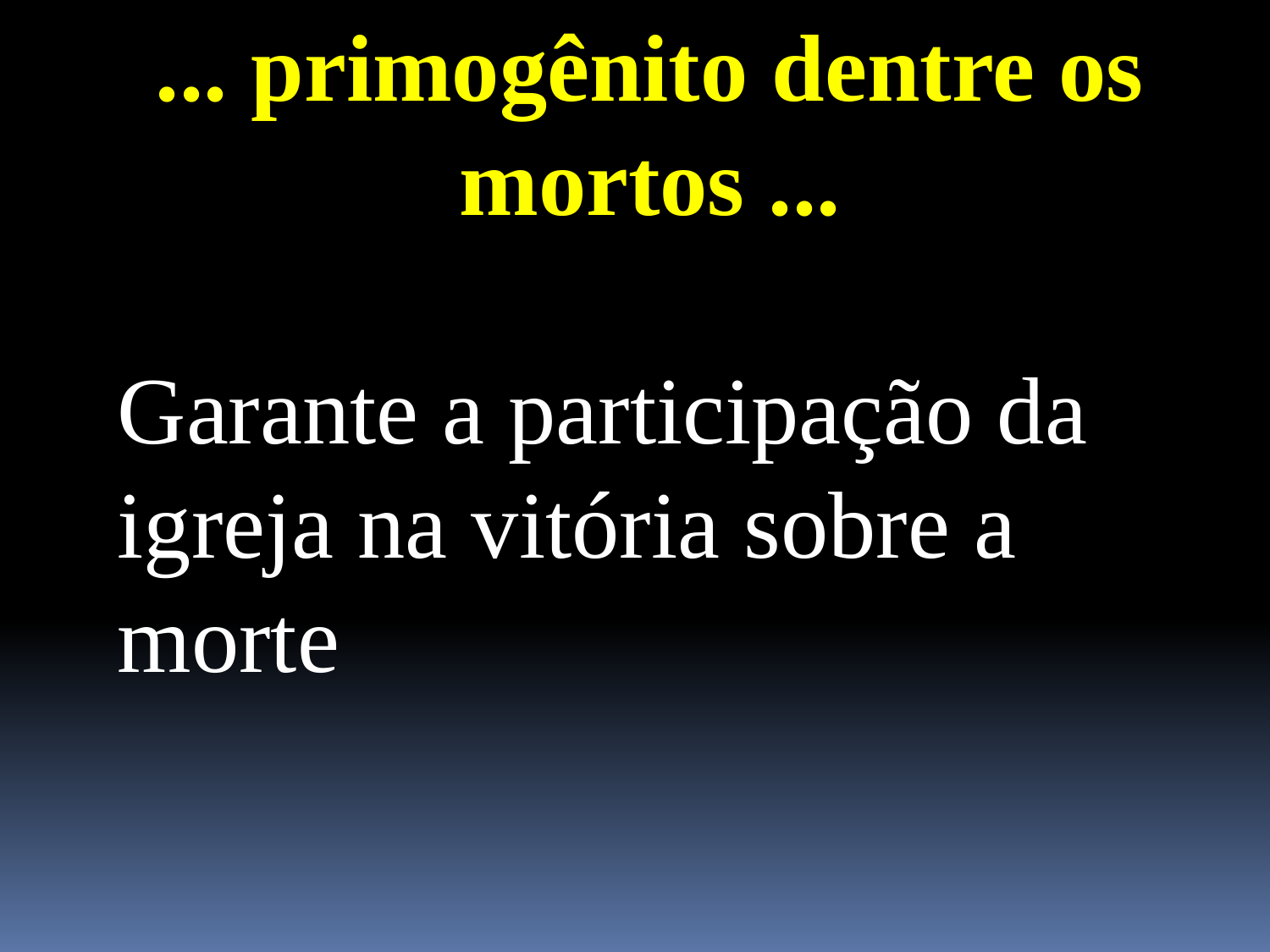

... primogênito dentre os mortos ...

Garante a participação da igreja na vitória sobre a morte